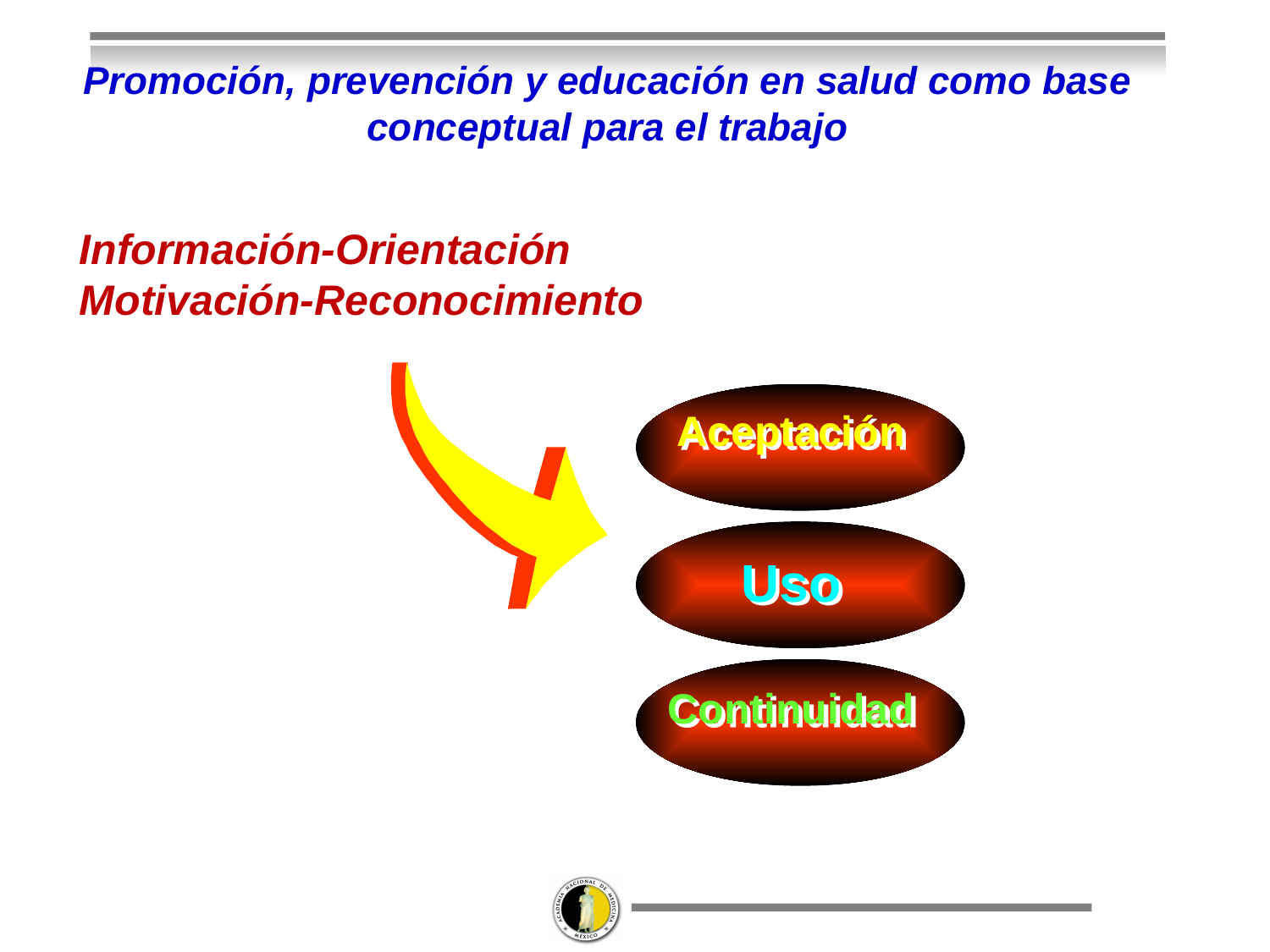

Promoción, prevención y educación en salud como base conceptual para el trabajo
Información-Orientación
Motivación-Reconocimiento

Aceptación

Uso

Continuidad